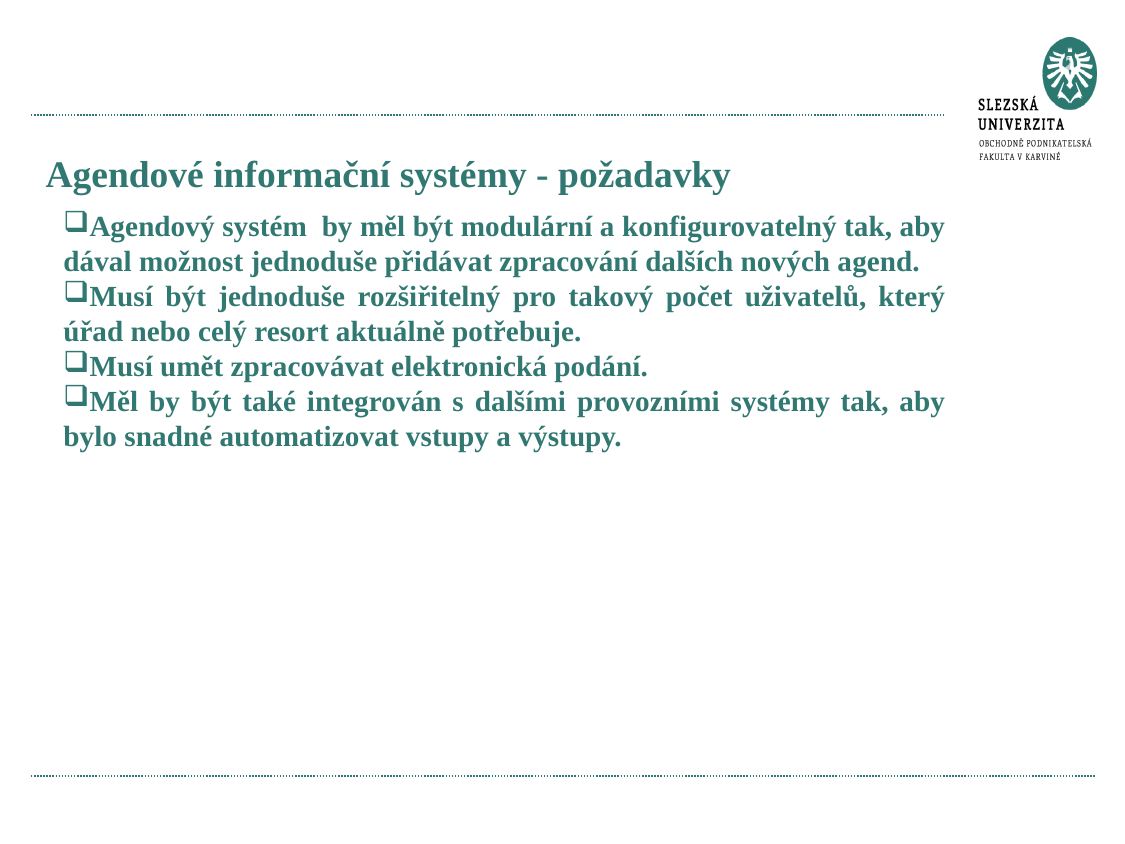

# Agendové informační systémy - požadavky
Agendový systém  by měl být modulární a konfigurovatelný tak, aby dával možnost jednoduše přidávat zpracování dalších nových agend.
Musí být jednoduše rozšiřitelný pro takový počet uživatelů, který úřad nebo celý resort aktuálně potřebuje.
Musí umět zpracovávat elektronická podání.
Měl by být také integrován s dalšími provozními systémy tak, aby bylo snadné automatizovat vstupy a výstupy.